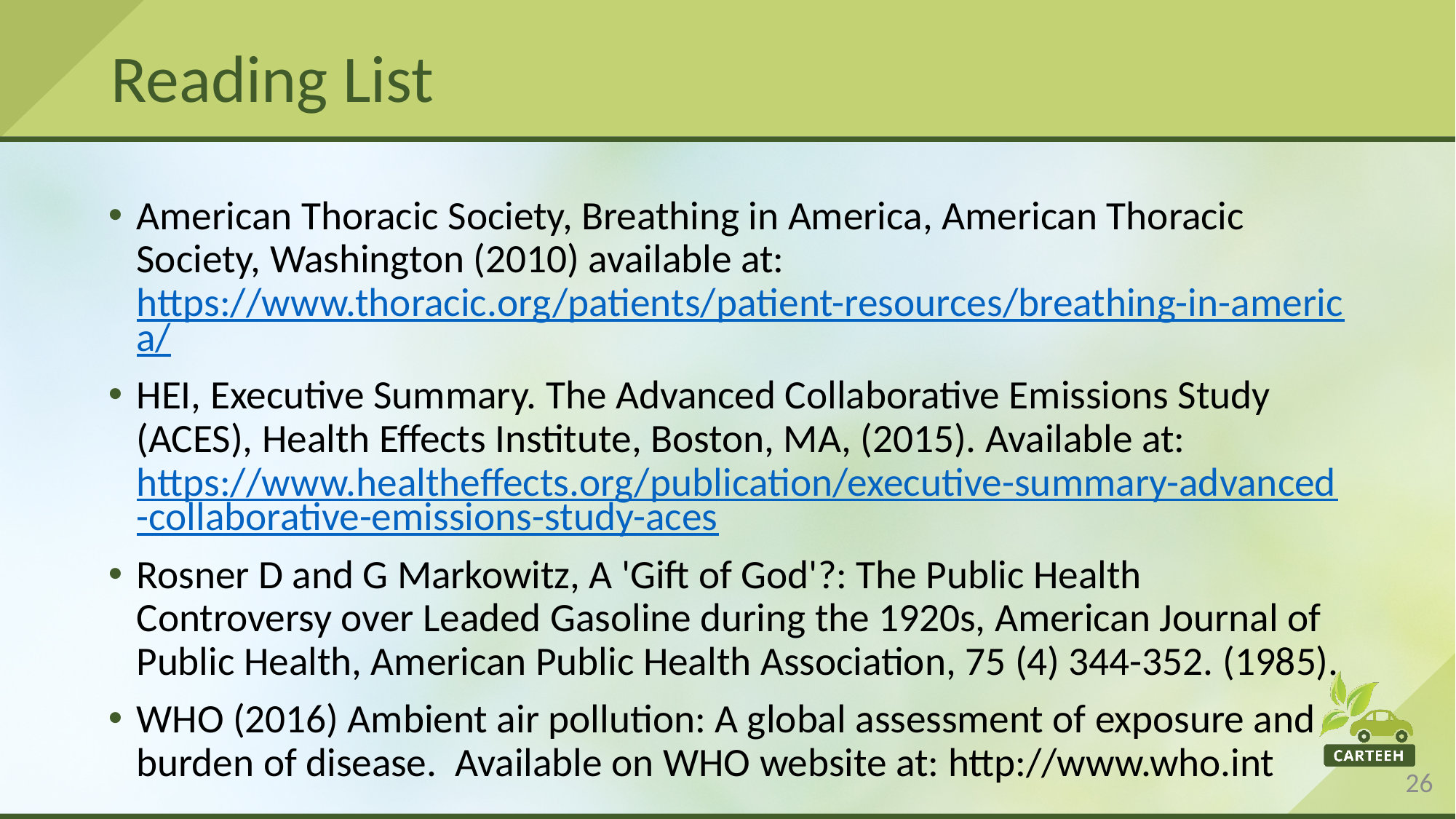

# Reading List
American Thoracic Society, Breathing in America, American Thoracic Society, Washington (2010) available at: https://www.thoracic.org/patients/patient-resources/breathing-in-america/
HEI, Executive Summary. The Advanced Collaborative Emissions Study (ACES), Health Effects Institute, Boston, MA, (2015). Available at: https://www.healtheffects.org/publication/executive-summary-advanced-collaborative-emissions-study-aces
Rosner D and G Markowitz, A 'Gift of God'?: The Public Health Controversy over Leaded Gasoline during the 1920s, American Journal of Public Health, American Public Health Association, 75 (4) 344-352. (1985).
WHO (2016) Ambient air pollution: A global assessment of exposure and burden of disease.  Available on WHO website at: http://www.who.int